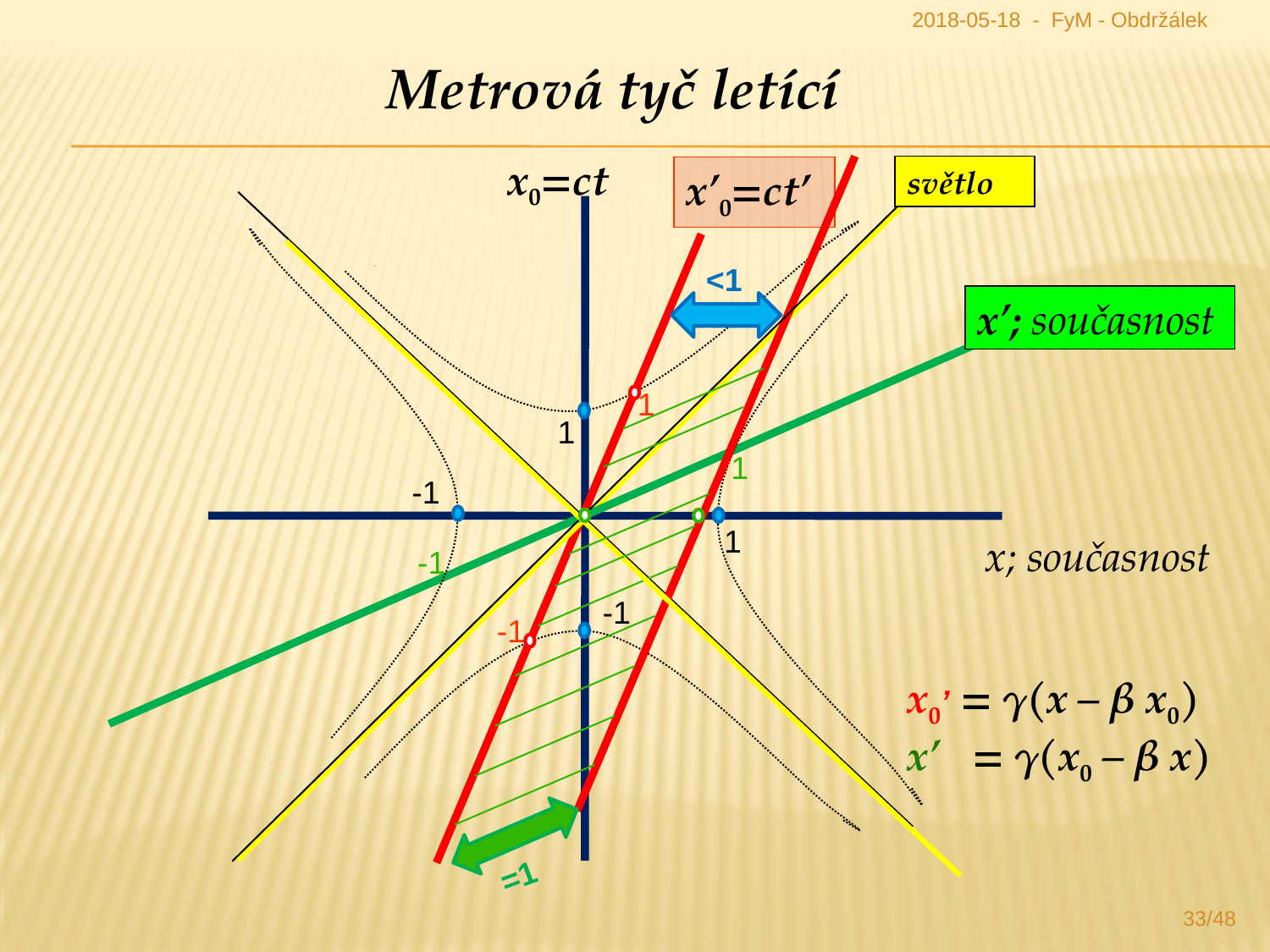

2018-05-18  -  FyM - Obdržálek

Metrová tyč letící
x0=ct
světlo
x’0=ct’

<1

x’; současnost

1

1
1

-1

1
x; současnost
-1
-1
-1

x0’ = γ(x – β x0)
x’   = γ(x0 – β x)

=1
33/48